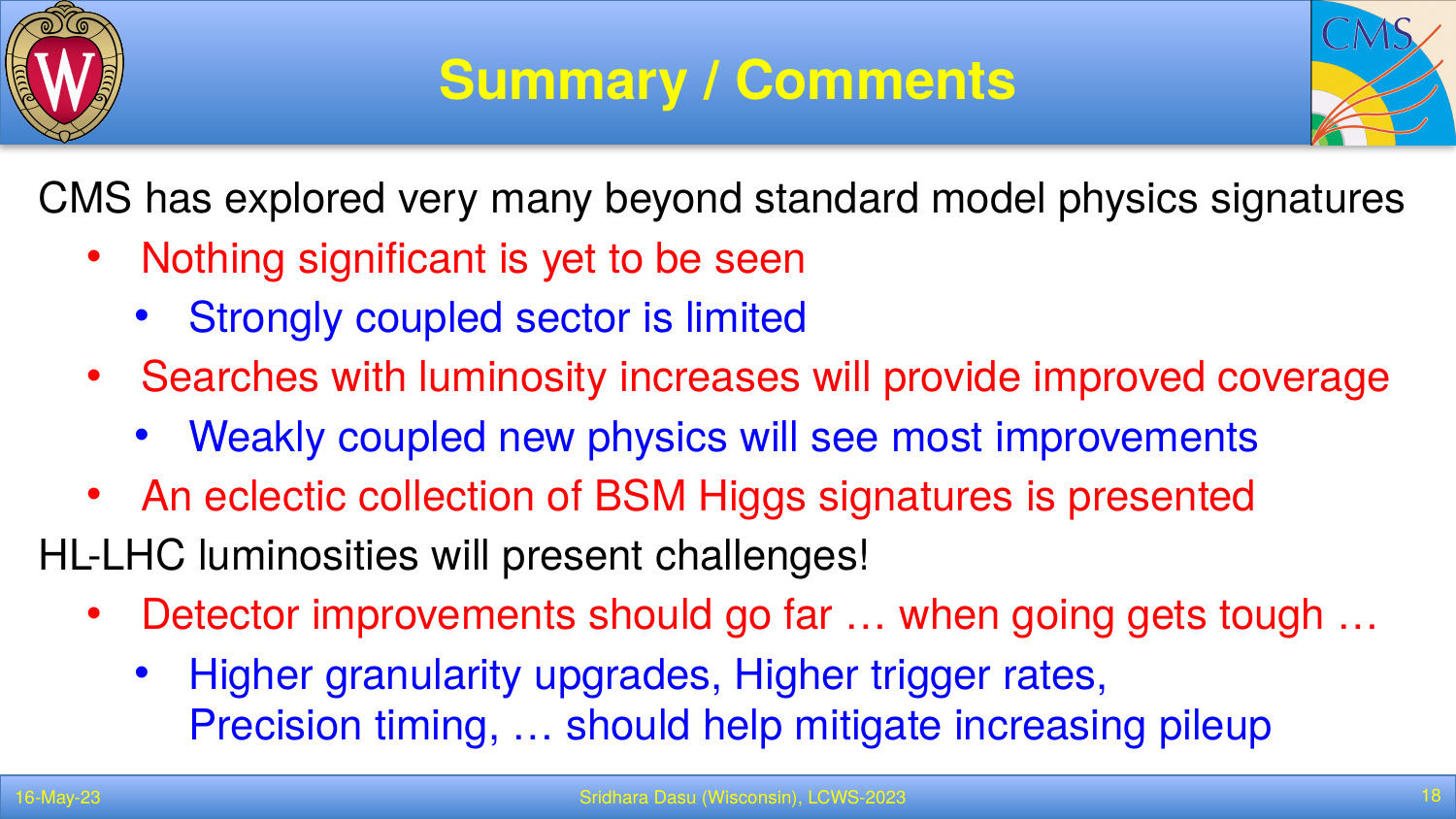

# Summary / Comments
CMS has explored very many beyond standard model physics signatures
Nothing significant is yet to be seen
Strongly coupled sector is limited
Searches with luminosity increases will provide improved coverage
Weakly coupled new physics will see most improvements
An eclectic collection of BSM Higgs signatures is presented
HL-LHC luminosities will present challenges!
Detector improvements should go far … when going gets tough …
Higher granularity upgrades, Higher trigger rates,
Precision timing, … should help mitigate increasing pileup
16-May-23
Sridhara Dasu (Wisconsin), LCWS-2023
18